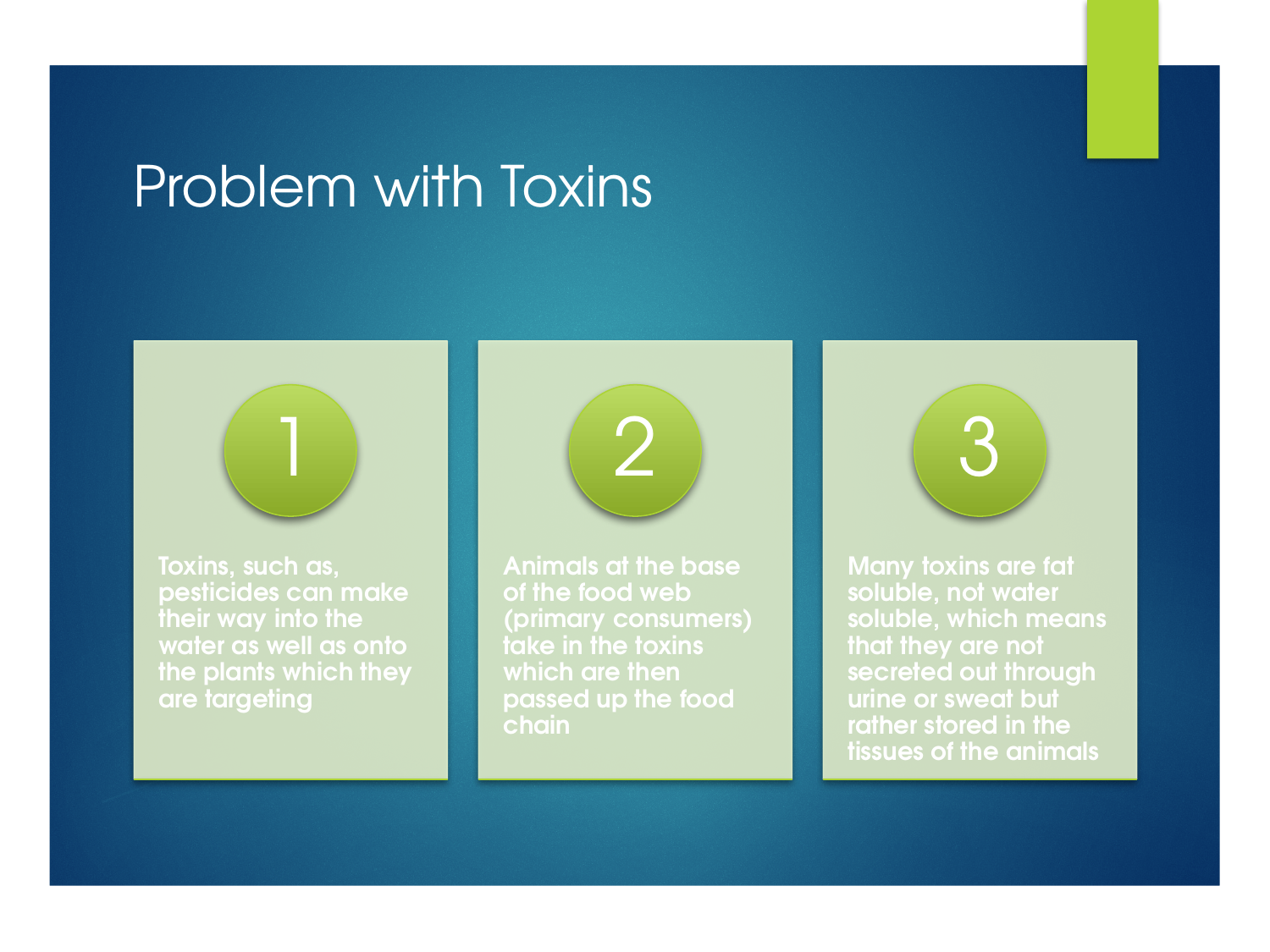

# Problem with Toxins
Toxins, such as, pesticides can make their way into the water as well as onto the plants which they are targeting
1
Animals at the base of the food web (primary consumers) take in the toxins which are then passed up the food chain
2
Many toxins are fat soluble, not water soluble, which means that they are not secreted out through urine or sweat but rather stored in the tissues of the animals
3